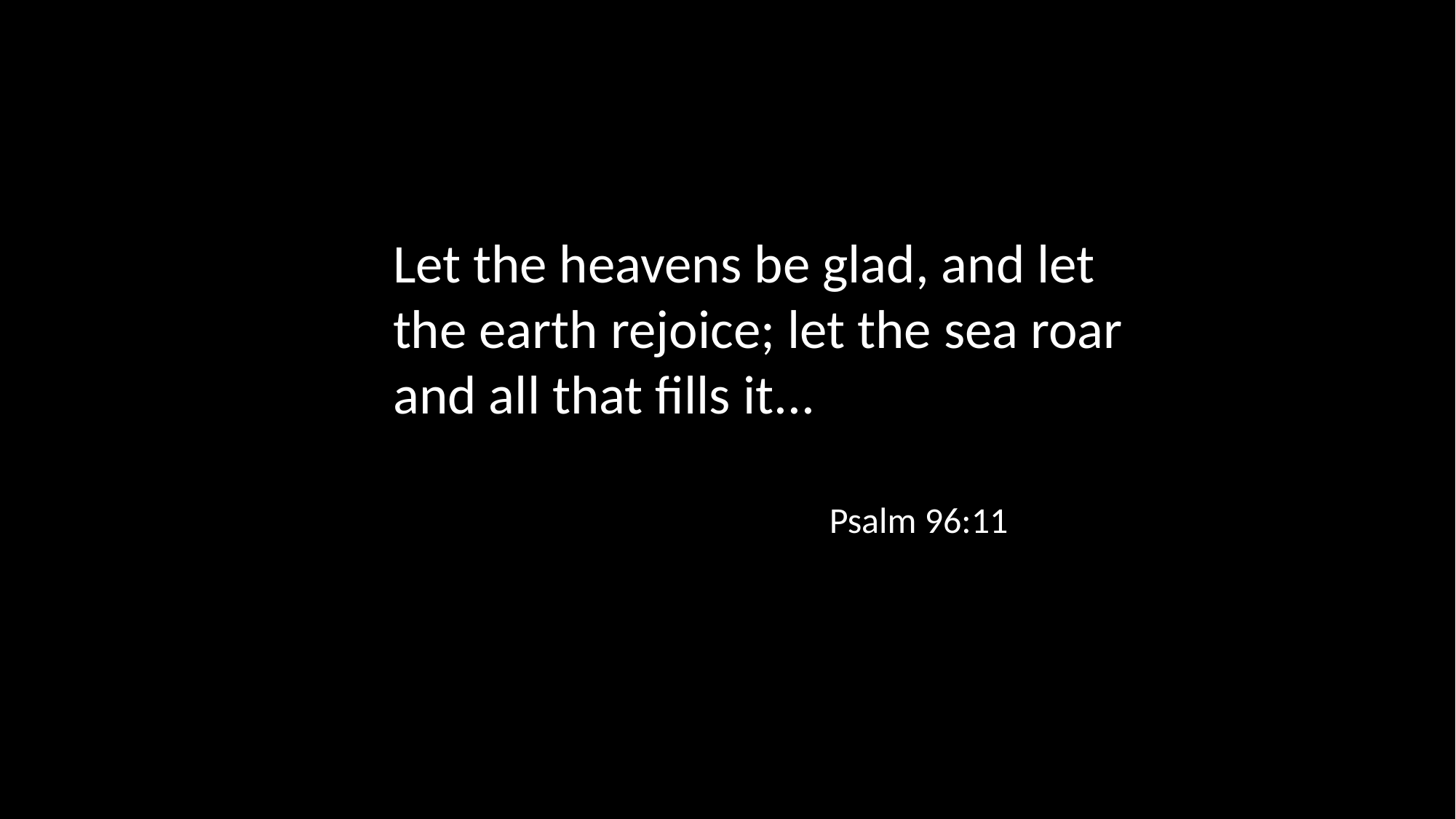

Let the heavens be glad, and let the earth rejoice; let the sea roar and all that fills it...
Psalm 96:11